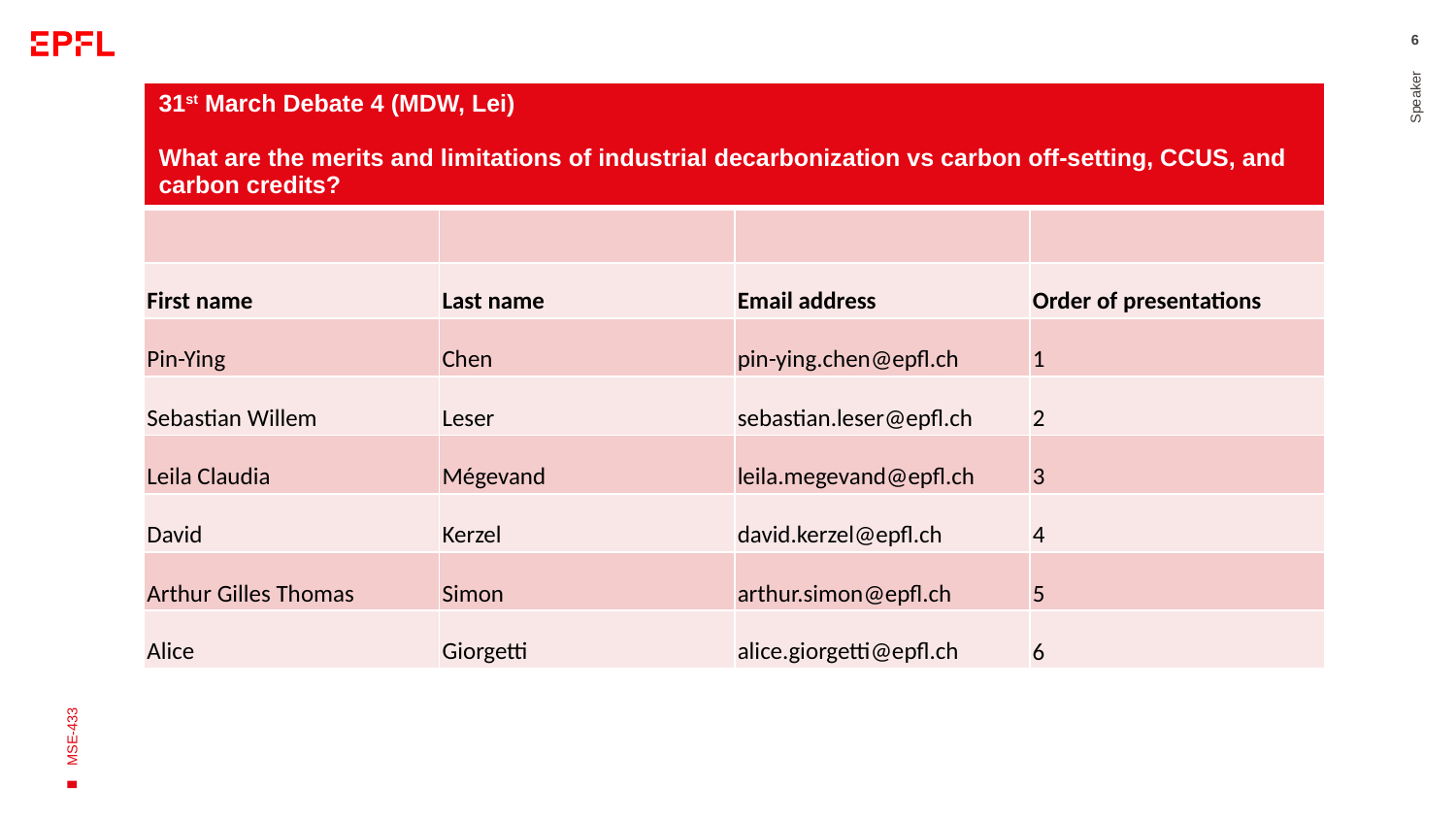

6
| 31st March Debate 4 (MDW, Lei) What are the merits and limitations of industrial decarbonization vs carbon off-setting, CCUS, and carbon credits? |  |  |  |
| --- | --- | --- | --- |
|  |  |  |  |
| First name | Last name | Email address | Order of presentations |
| Pin-Ying | Chen | pin-ying.chen@epfl.ch | 1 |
| Sebastian Willem | Leser | sebastian.leser@epfl.ch | 2 |
| Leila Claudia | Mégevand | leila.megevand@epfl.ch | 3 |
| David | Kerzel | david.kerzel@epfl.ch | 4 |
| Arthur Gilles Thomas | Simon | arthur.simon@epfl.ch | 5 |
| Alice | Giorgetti | alice.giorgetti@epfl.ch | 6 |
Speaker
MSE-433